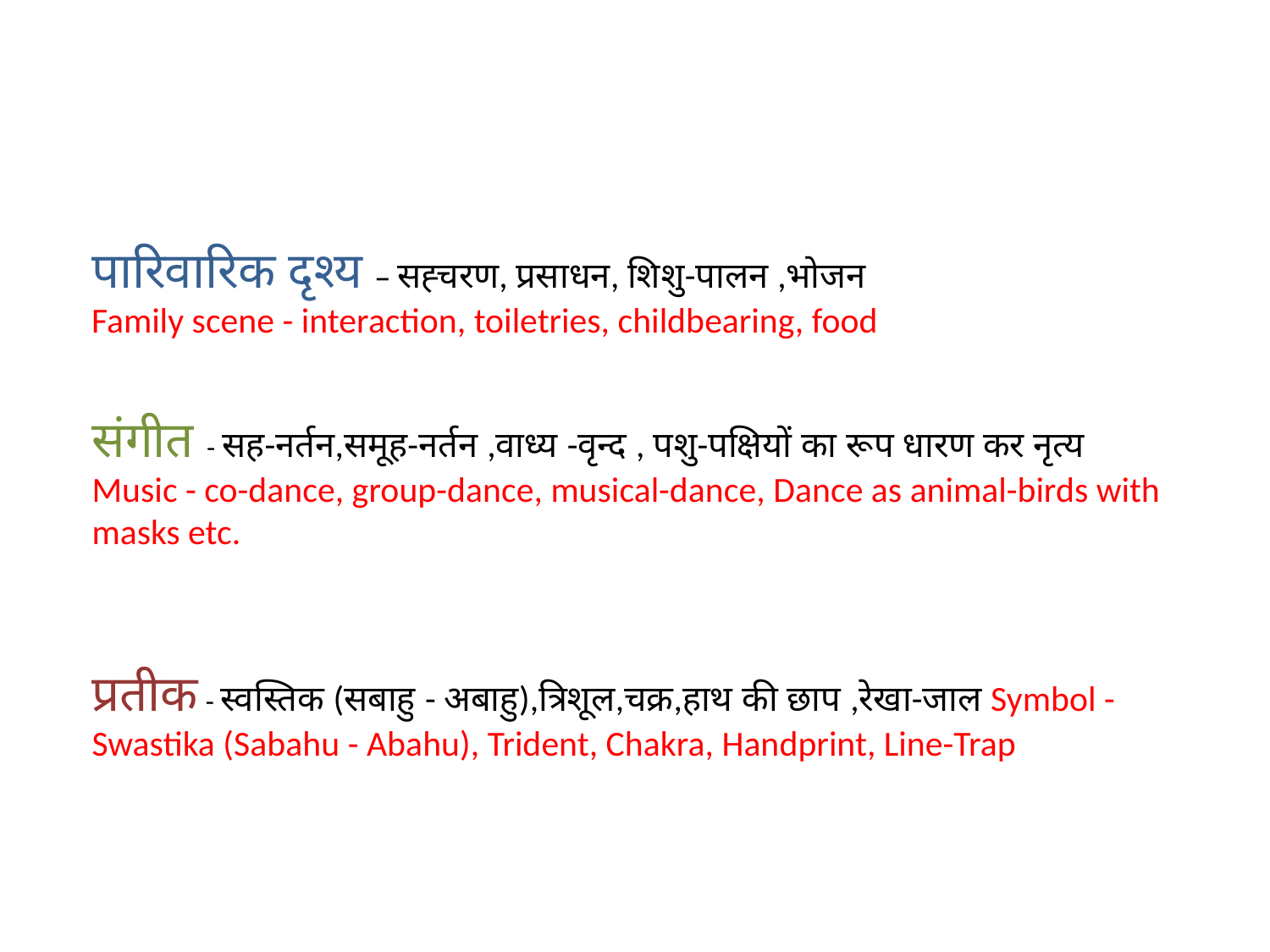

पारिवारिक दृश्य – सह्चरण, प्रसाधन, शिशु-पालन ,भोजन
Family scene - interaction, toiletries, childbearing, food
संगीत - सह-नर्तन,समूह-नर्तन ,वाध्य -वृन्द , पशु-पक्षियों का रूप धारण कर नृत्य
Music - co-dance, group-dance, musical-dance, Dance as animal-birds with masks etc.

प्रतीक - स्वस्तिक (सबाहु - अबाहु),त्रिशूल,चक्र,हाथ की छाप ,रेखा-जाल Symbol - Swastika (Sabahu - Abahu), Trident, Chakra, Handprint, Line-Trap